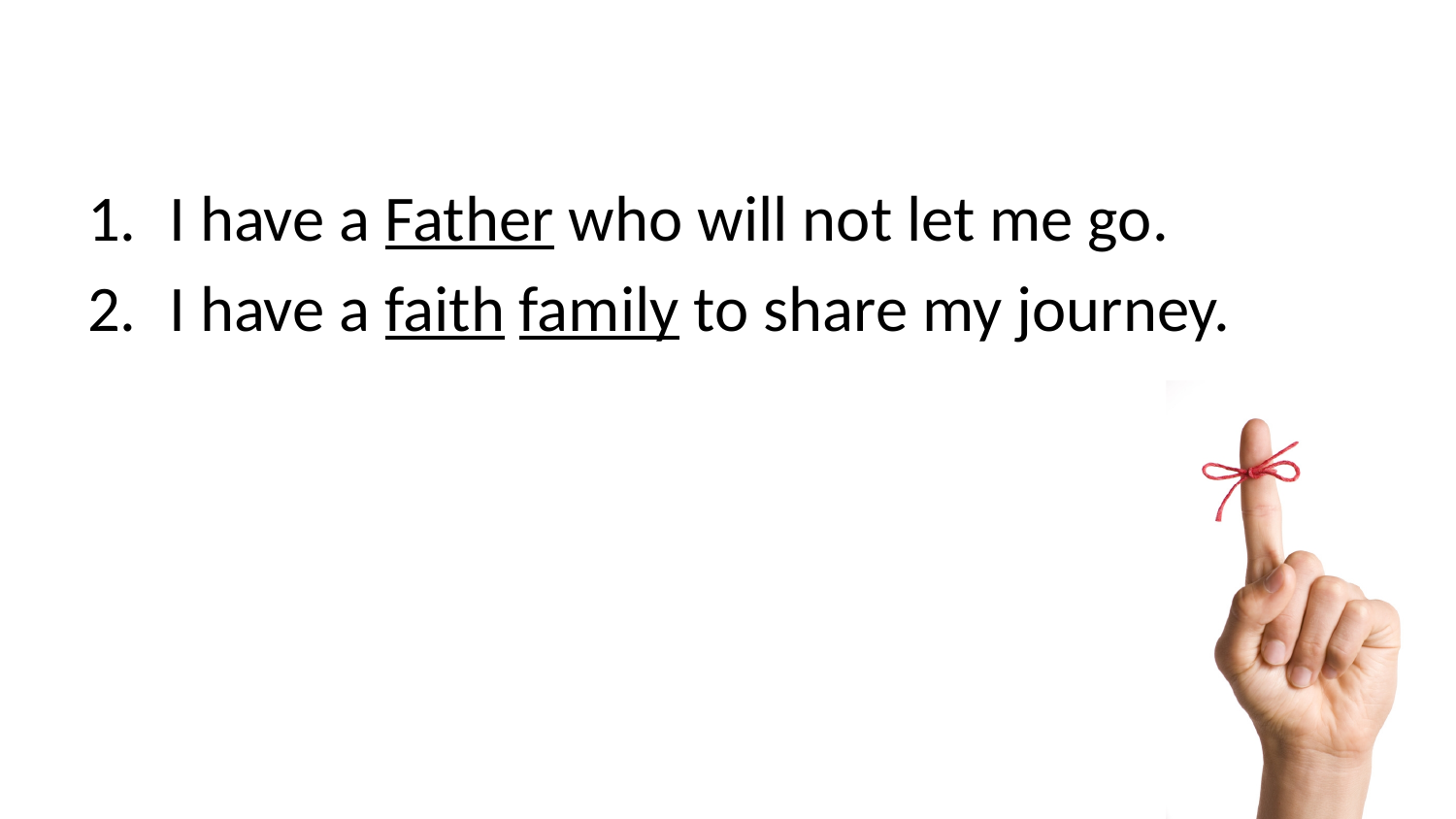

#
I have a Father who will not let me go.
I have a faith family to share my journey.